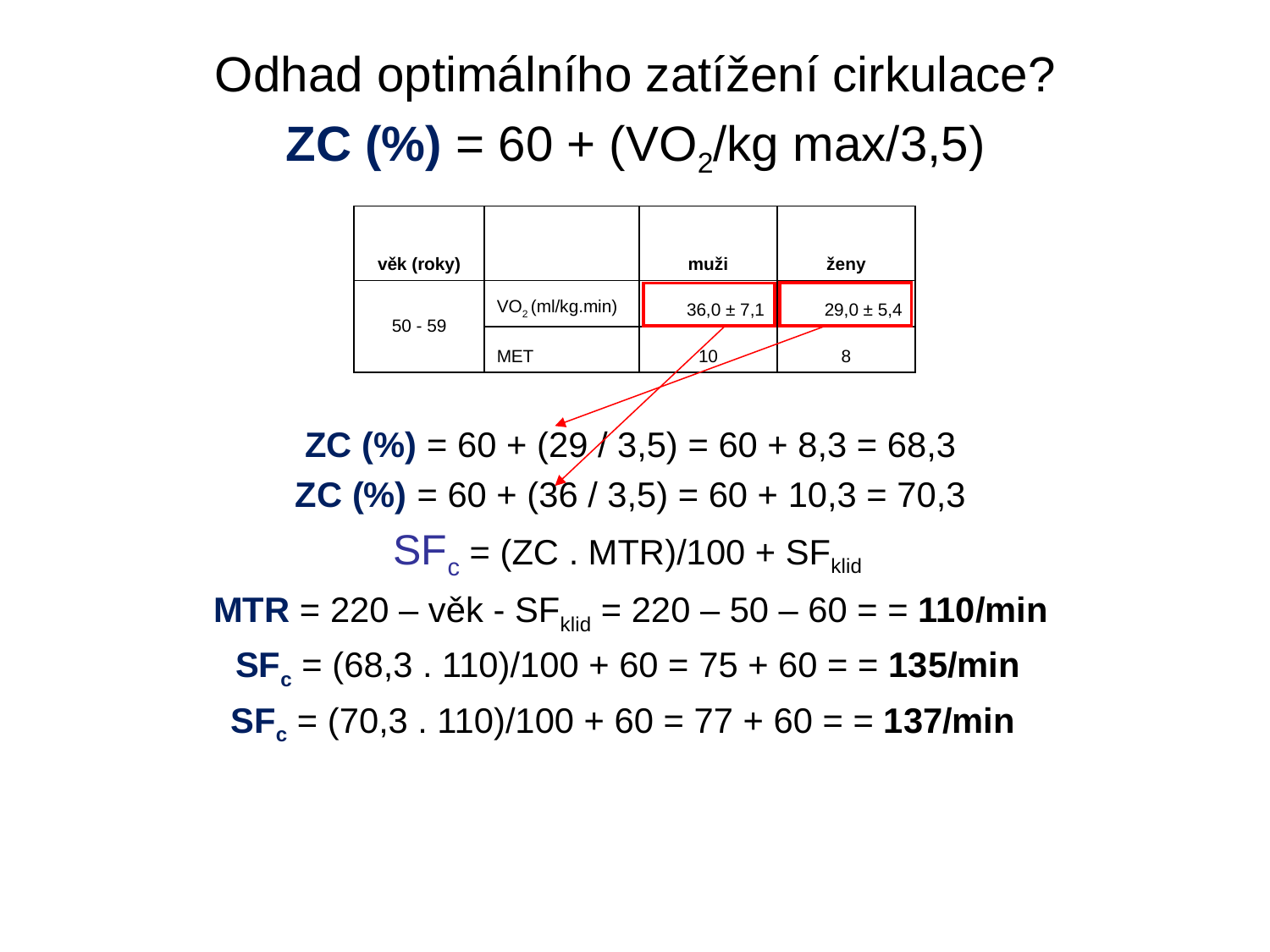

Odhad optimálního zatížení cirkulace?
ZC (%) = 60 + (VO2/kg max/3,5)
| věk (roky) |  | muži | ženy |
| --- | --- | --- | --- |
| 50 - 59 | VO2 (ml/kg.min) | 36,0 ± 7,1 | 29,0 ± 5,4 |
|  | MET | 10 | 8 |

ZC (%) = 60 + (29 / 3,5) = 60 + 8,3 = 68,3
ZC (%) = 60 + (36 / 3,5) = 60 + 10,3 = 70,3
SFc = (ZC . MTR)/100 + SFklid
MTR = 220 – věk - SFklid = 220 – 50 – 60 = = 110/min
SFc = (68,3 . 110)/100 + 60 = 75 + 60 = = 135/min
SFc = (70,3 . 110)/100 + 60 = 77 + 60 = = 137/min